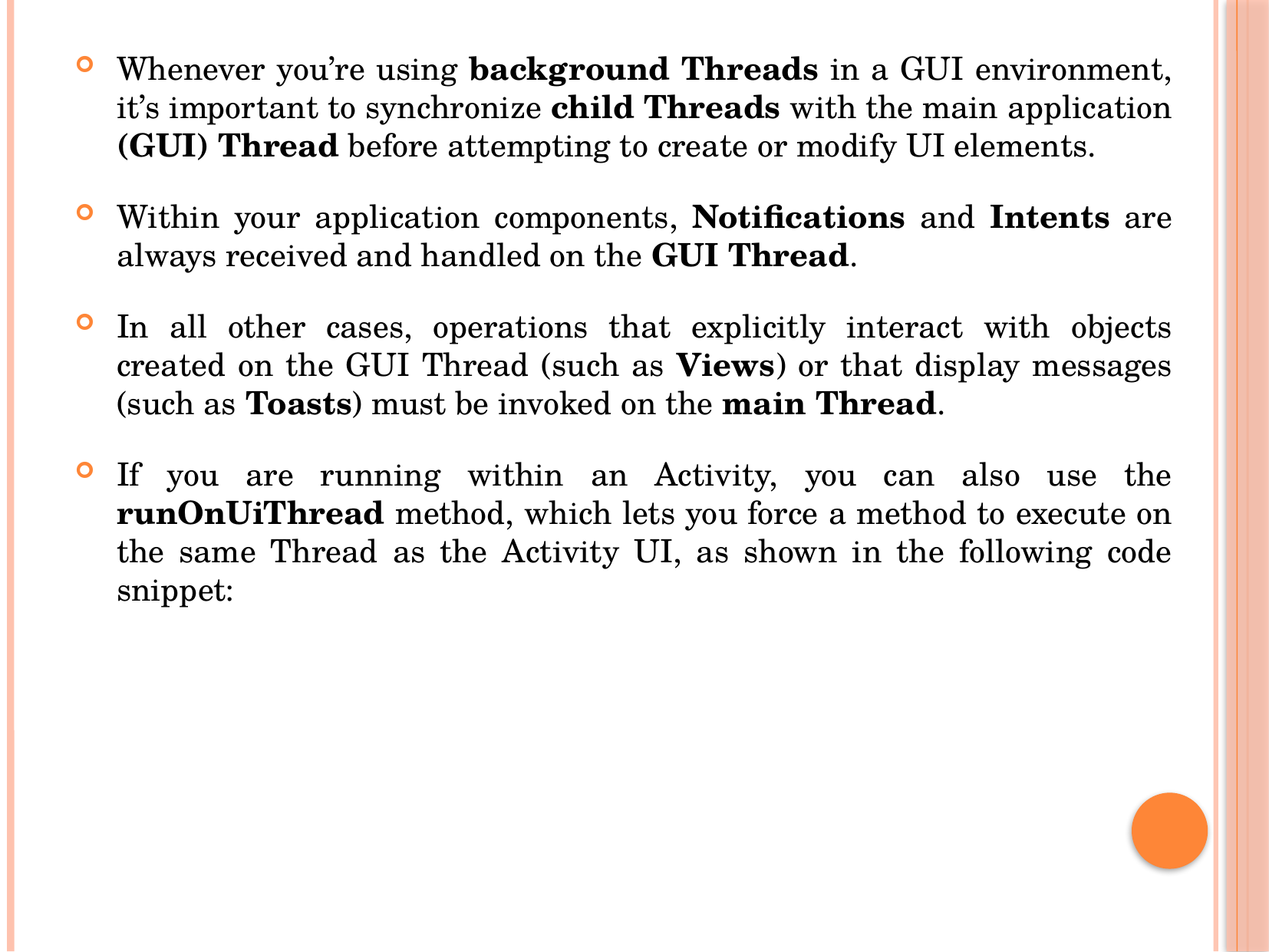

Whenever you’re using background Threads in a GUI environment, it’s important to synchronize child Threads with the main application (GUI) Thread before attempting to create or modify UI elements.
Within your application components, Notifications and Intents are always received and handled on the GUI Thread.
In all other cases, operations that explicitly interact with objects created on the GUI Thread (such as Views) or that display messages (such as Toasts) must be invoked on the main Thread.
If you are running within an Activity, you can also use the runOnUiThread method, which lets you force a method to execute on the same Thread as the Activity UI, as shown in the following code snippet: